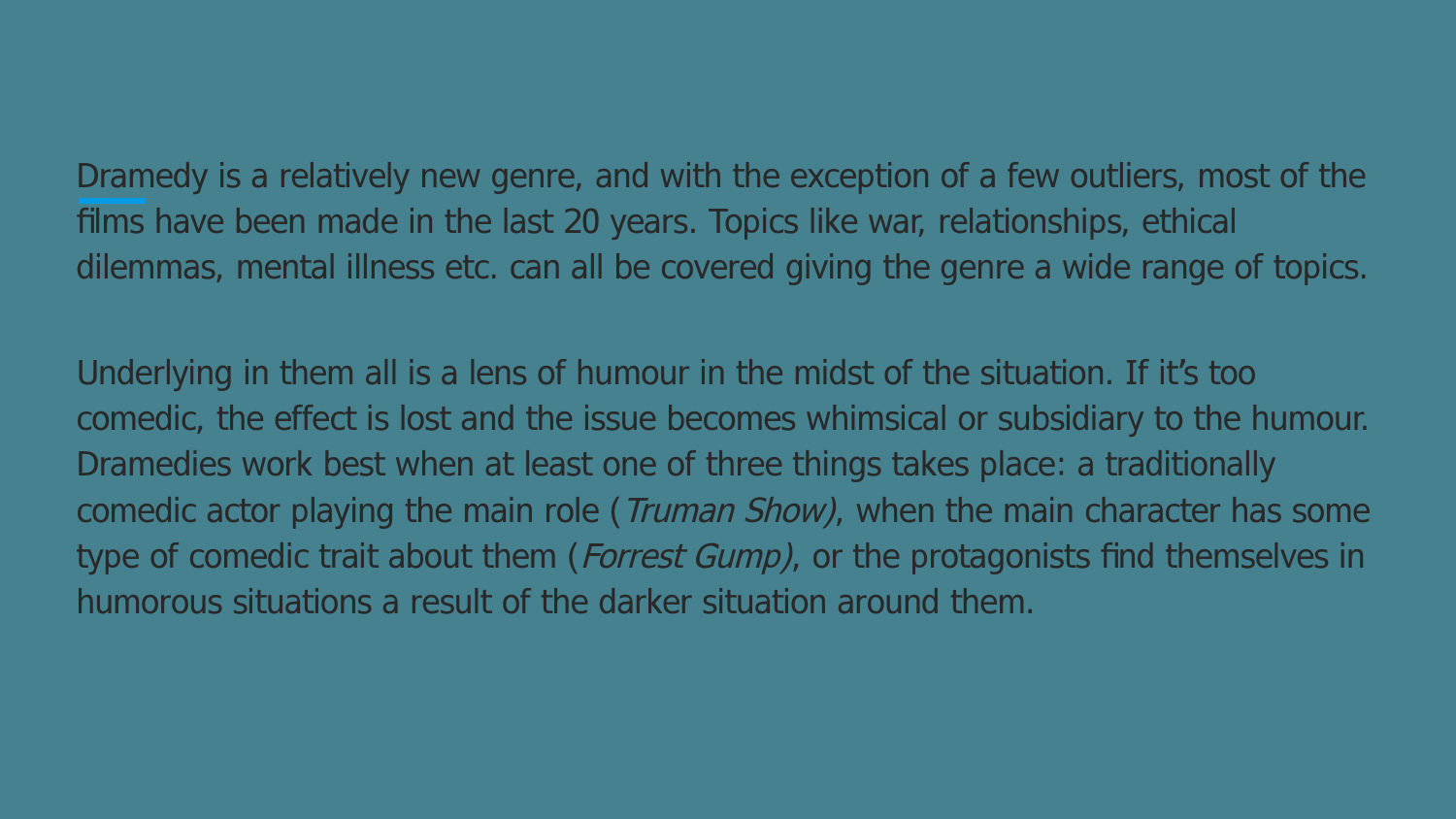

Dramedy is a relatively new genre, and with the exception of a few outliers, most of the films have been made in the last 20 years. Topics like war, relationships, ethical dilemmas, mental illness etc. can all be covered giving the genre a wide range of topics.
Underlying in them all is a lens of humour in the midst of the situation. If it’s too comedic, the effect is lost and the issue becomes whimsical or subsidiary to the humour. Dramedies work best when at least one of three things takes place: a traditionally comedic actor playing the main role (Truman Show), when the main character has some type of comedic trait about them (Forrest Gump), or the protagonists find themselves in humorous situations a result of the darker situation around them.